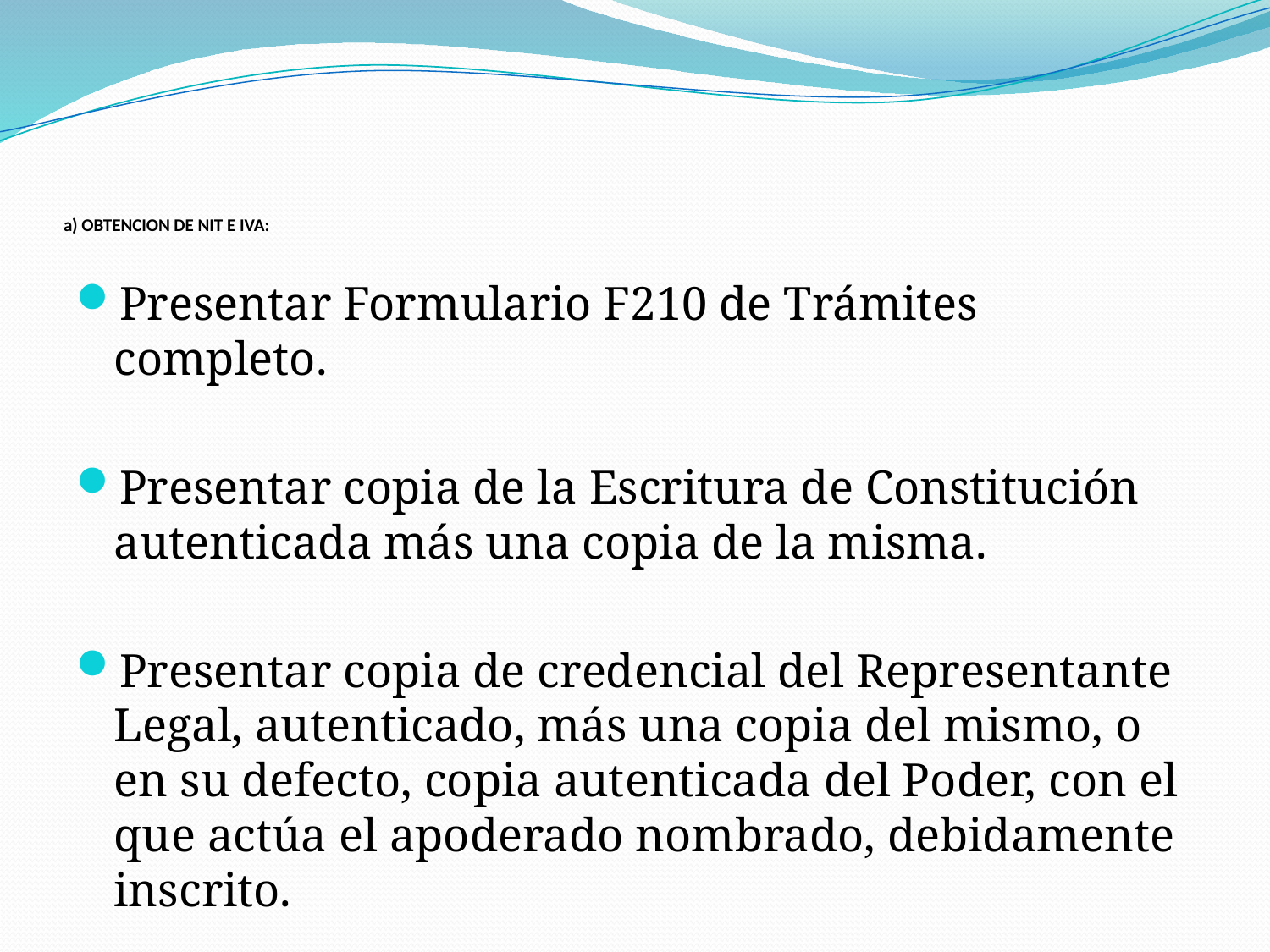

# a) OBTENCION DE NIT E IVA:
Presentar Formulario F210 de Trámites completo.

Presentar copia de la Escritura de Constitución autenticada más una copia de la misma.

Presentar copia de credencial del Representante Legal, autenticado, más una copia del mismo, o en su defecto, copia autenticada del Poder, con el que actúa el apoderado nombrado, debidamente inscrito.